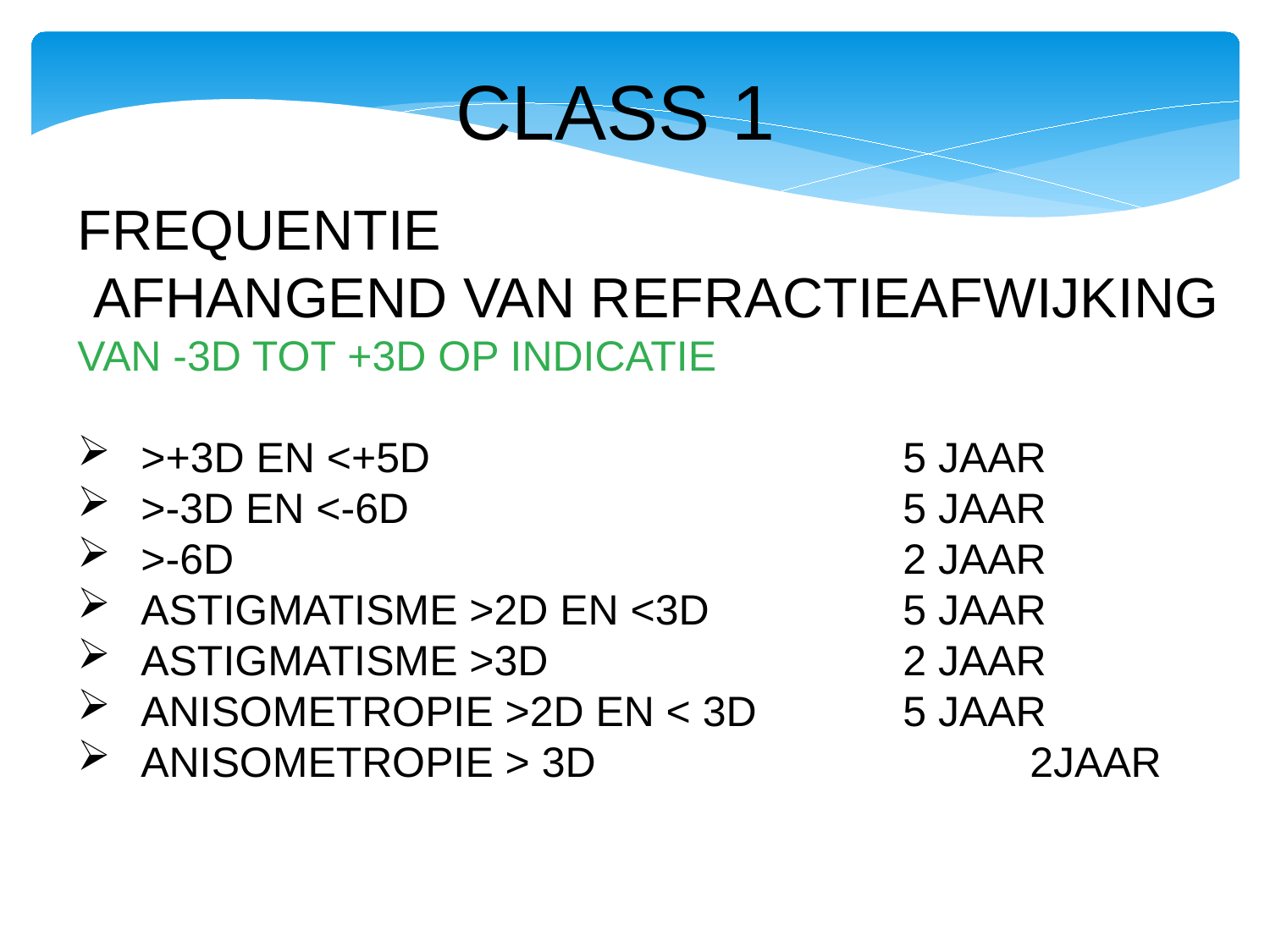

CLASS 1

FREQUENTIE
 AFHANGEND VAN REFRACTIEAFWIJKING
VAN -3D TOT +3D OP INDICATIE

>+3D EN <+5D    				5 JAAR
>-3D EN <-6D     				5 JAAR
>-6D                      				2 JAAR
ASTIGMATISME >2D EN <3D  		5 JAAR
ASTIGMATISME >3D                  		2 JAAR
ANISOMETROPIE >2D EN < 3D 		5 JAAR
ANISOMETROPIE > 3D                		2JAAR